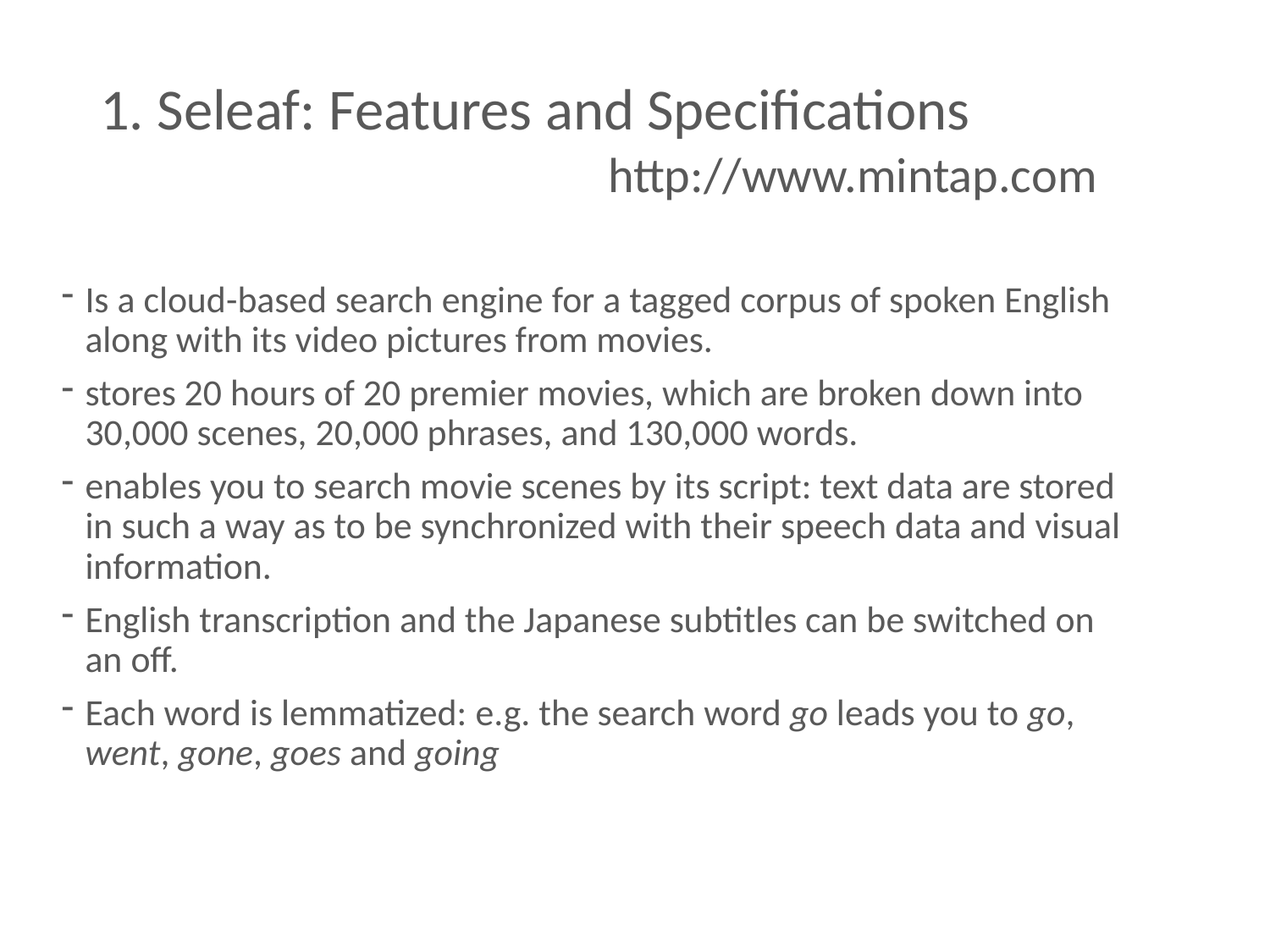

# 1. Seleaf: Features and Specifications http://www.mintap.com
Is a cloud-based search engine for a tagged corpus of spoken English along with its video pictures from movies.
stores 20 hours of 20 premier movies, which are broken down into 30,000 scenes, 20,000 phrases, and 130,000 words.
enables you to search movie scenes by its script: text data are stored in such a way as to be synchronized with their speech data and visual information.
English transcription and the Japanese subtitles can be switched on an off.
Each word is lemmatized: e.g. the search word go leads you to go, went, gone, goes and going